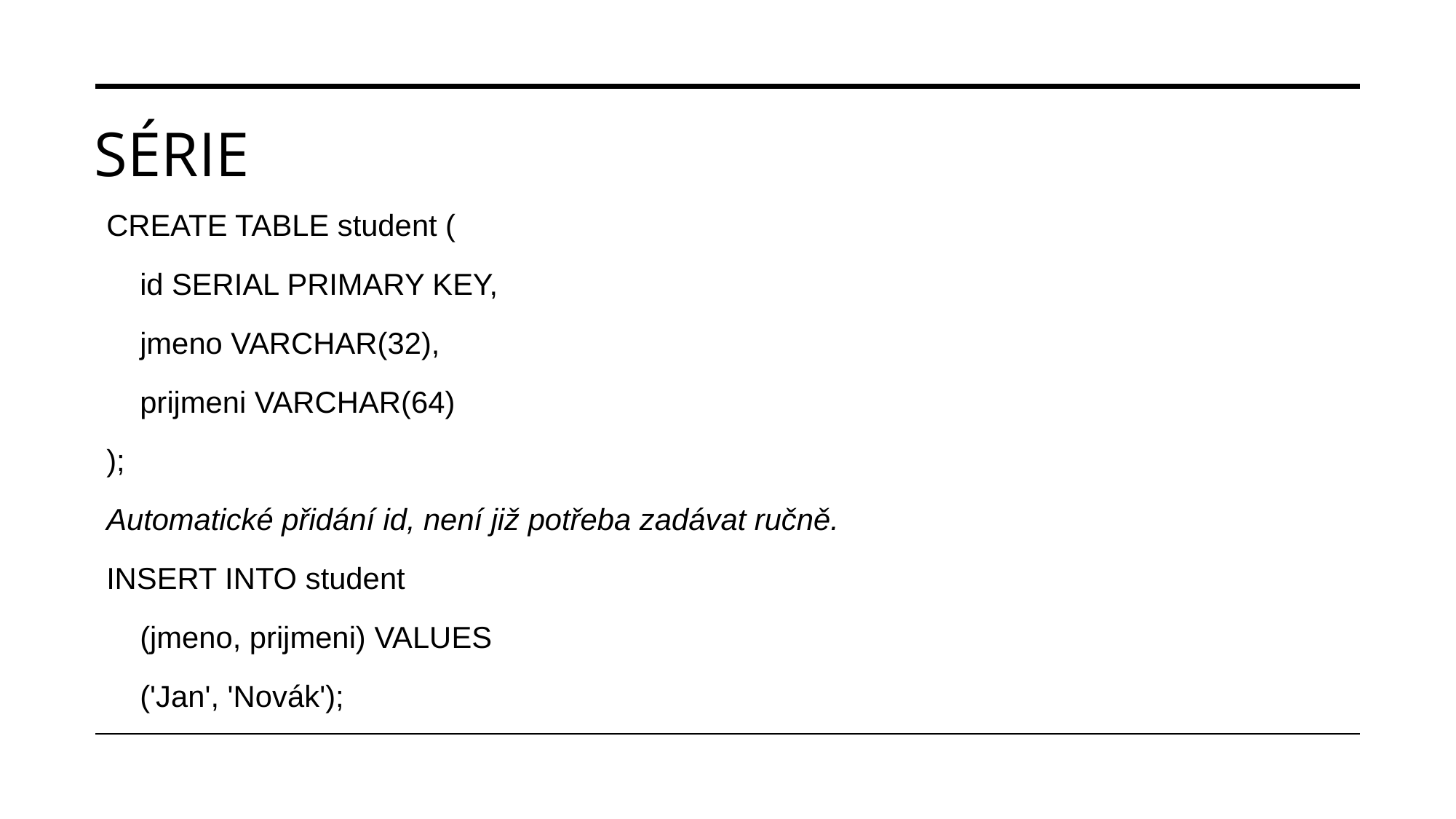

# SÉRIE
CREATE TABLE student (
    id SERIAL PRIMARY KEY,
    jmeno VARCHAR(32),
    prijmeni VARCHAR(64)
);
Automatické přidání id, není již potřeba zadávat ručně.
INSERT INTO student
    (jmeno, prijmeni) VALUES
    ('Jan', 'Novák');